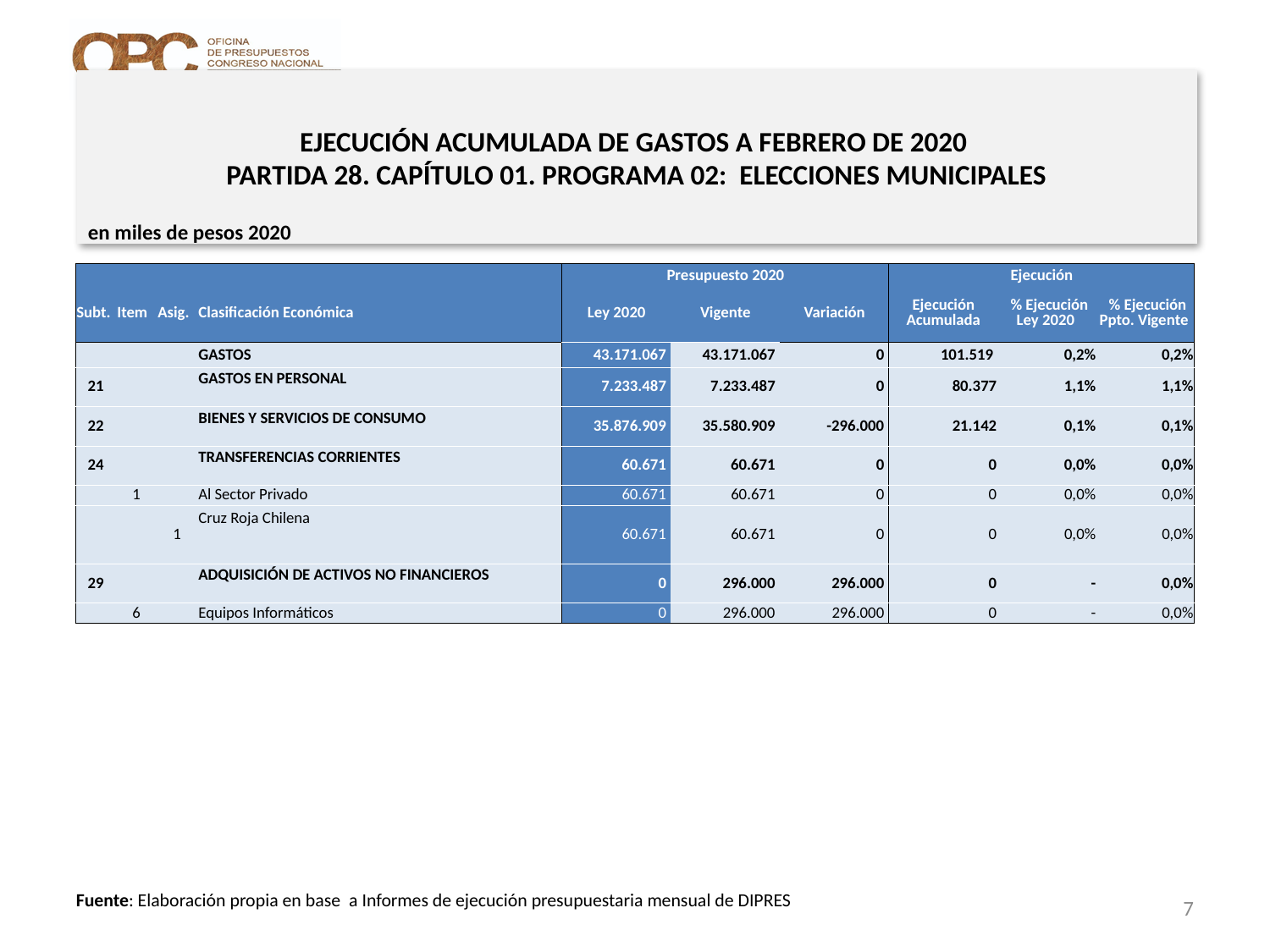

# EJECUCIÓN ACUMULADA DE GASTOS A FEBRERO DE 2020 PARTIDA 28. CAPÍTULO 01. PROGRAMA 02:  ELECCIONES MUNICIPALES
en miles de pesos 2020
|  |  |  |  | Presupuesto 2020 |  |  | Ejecución |  |  |
| --- | --- | --- | --- | --- | --- | --- | --- | --- | --- |
| Subt. | Item | Asig. | Clasificación Económica | Ley 2020 | Vigente | Variación | Ejecución Acumulada | % Ejecución Ley 2020 | % Ejecución Ppto. Vigente |
|  |  |  | GASTOS | 43.171.067 | 43.171.067 | 0 | 101.519 | 0,2% | 0,2% |
| 21 |  |  | GASTOS EN PERSONAL | 7.233.487 | 7.233.487 | 0 | 80.377 | 1,1% | 1,1% |
| 22 |  |  | BIENES Y SERVICIOS DE CONSUMO | 35.876.909 | 35.580.909 | -296.000 | 21.142 | 0,1% | 0,1% |
| 24 |  |  | TRANSFERENCIAS CORRIENTES | 60.671 | 60.671 | 0 | 0 | 0,0% | 0,0% |
|  | 1 |  | Al Sector Privado | 60.671 | 60.671 | 0 | 0 | 0,0% | 0,0% |
|  |  | 1 | Cruz Roja Chilena | 60.671 | 60.671 | 0 | 0 | 0,0% | 0,0% |
| 29 |  |  | ADQUISICIÓN DE ACTIVOS NO FINANCIEROS | 0 | 296.000 | 296.000 | 0 | - | 0,0% |
|  | 6 |  | Equipos Informáticos | 0 | 296.000 | 296.000 | 0 | - | 0,0% |
7